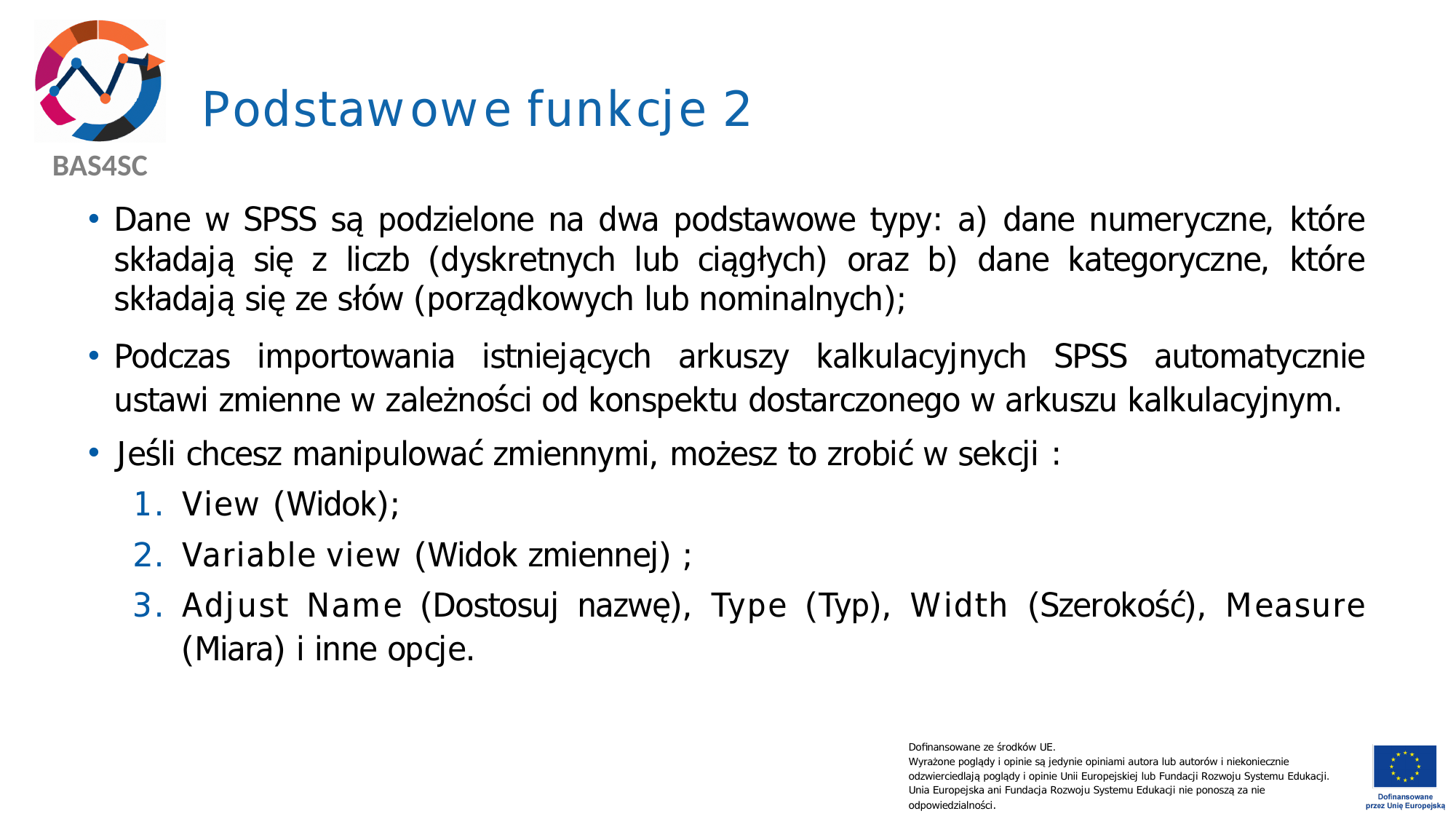

# Podstawowe funkcje 2
Dane w SPSS są podzielone na dwa podstawowe typy: a) dane numeryczne, które składają się z liczb (dyskretnych lub ciągłych) oraz b) dane kategoryczne, które składają się ze słów (porządkowych lub nominalnych);
Podczas importowania istniejących arkuszy kalkulacyjnych SPSS automatycznie ustawi zmienne w zależności od konspektu dostarczonego w arkuszu kalkulacyjnym.
Jeśli chcesz manipulować zmiennymi, możesz to zrobić w sekcji :
View (Widok);
Variable view (Widok zmiennej) ;
Adjust Name (Dostosuj nazwę), Type (Typ), Width (Szerokość), Measure (Miara) i inne opcje.